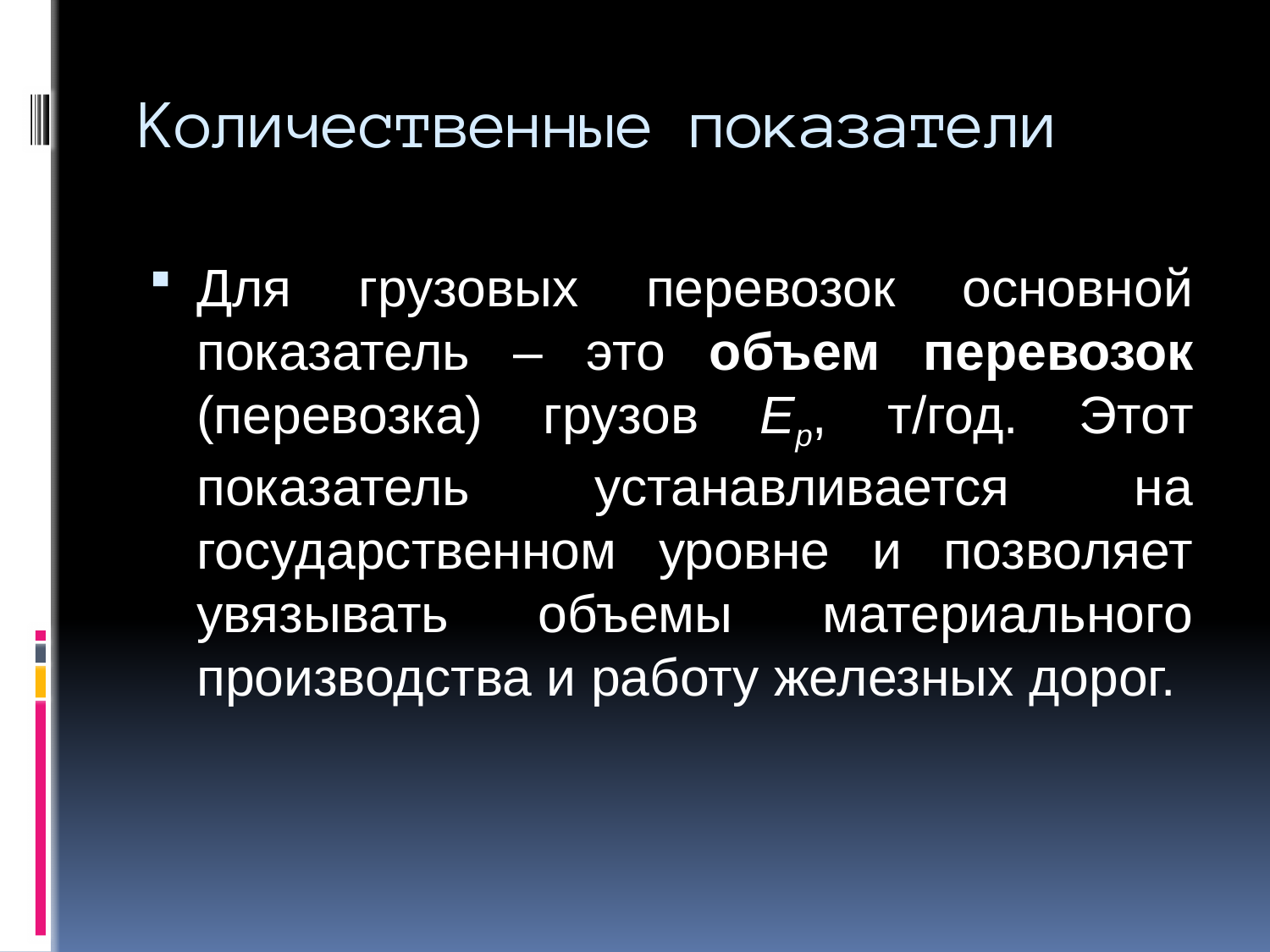

# Количественные показатели
Для грузовых перевозок основной показатель – это объем перевозок (перевозка) грузов Ep, т/год. Этот показатель устанавливается на государственном уровне и позволяет увязывать объемы материального производства и работу железных дорог.